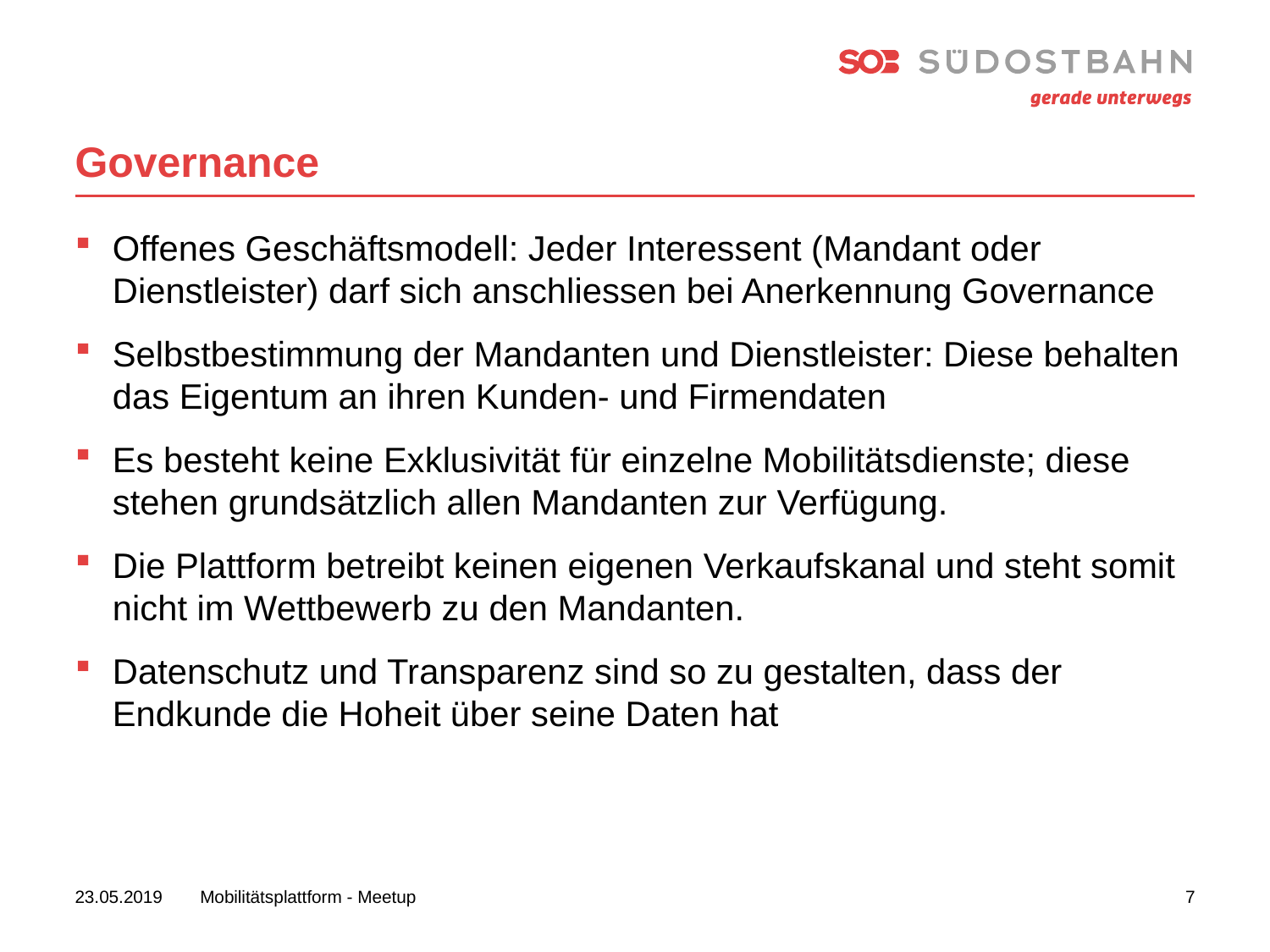

# Governance
Offenes Geschäftsmodell: Jeder Interessent (Mandant oder Dienstleister) darf sich anschliessen bei Anerkennung Governance
Selbstbestimmung der Mandanten und Dienstleister: Diese behalten das Eigentum an ihren Kunden- und Firmendaten
Es besteht keine Exklusivität für einzelne Mobilitätsdienste; diese stehen grundsätzlich allen Mandanten zur Verfügung.
Die Plattform betreibt keinen eigenen Verkaufskanal und steht somit nicht im Wettbewerb zu den Mandanten.
Datenschutz und Transparenz sind so zu gestalten, dass der Endkunde die Hoheit über seine Daten hat

23.05.2019
Mobilitätsplattform - Meetup
7